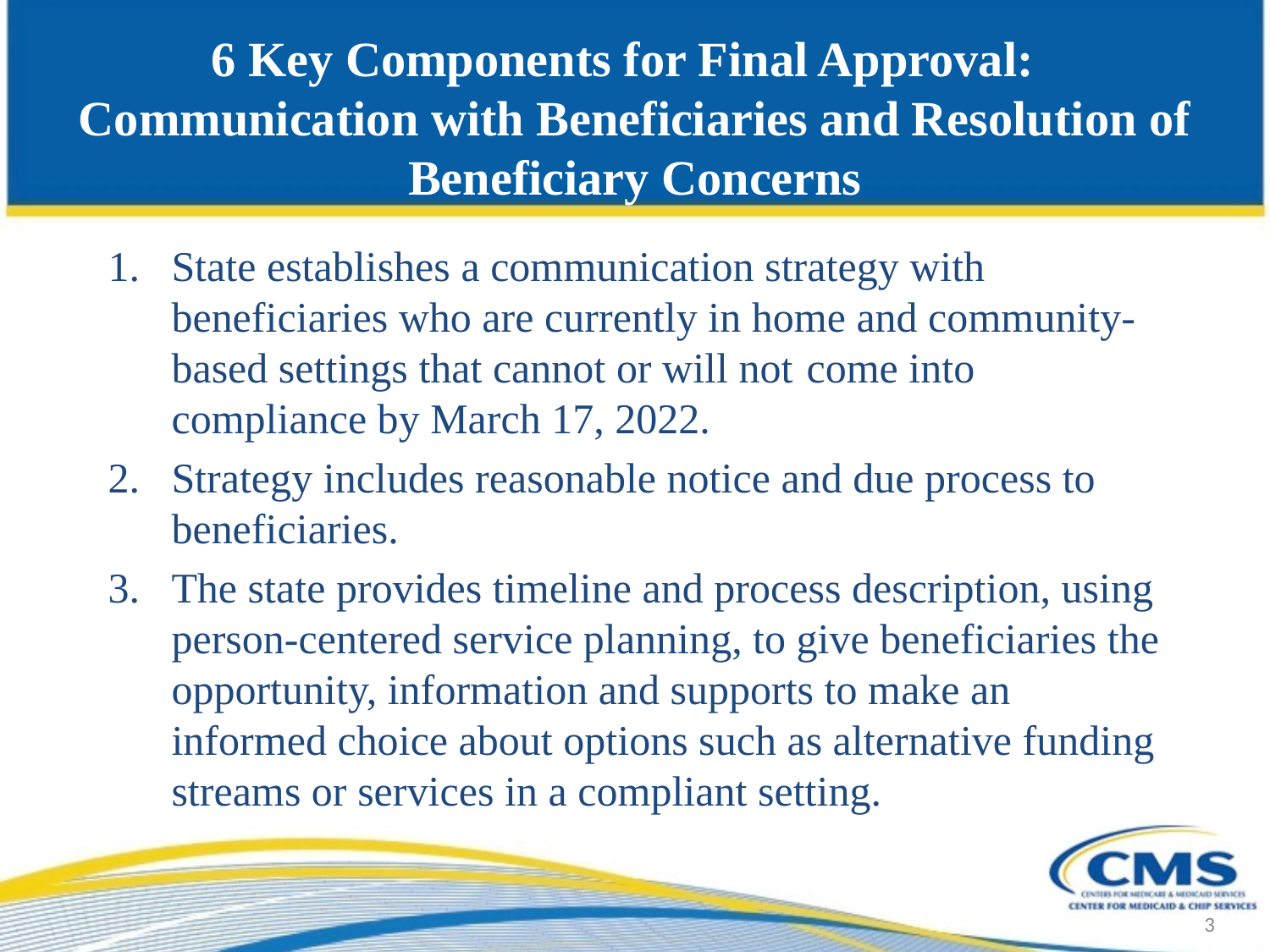

# 6 Key Components for Final Approval: Communication with Beneficiaries and Resolution of Beneficiary Concerns
State establishes a communication strategy with beneficiaries who are currently in home and community-based settings that cannot or will not 	come into compliance by March 17, 2022.
Strategy includes reasonable notice and due process to beneficiaries.
The state provides timeline and process description, using person-centered service planning, to give beneficiaries the opportunity, information and supports to make an informed choice about options such as alternative funding streams or services in a compliant setting.
3